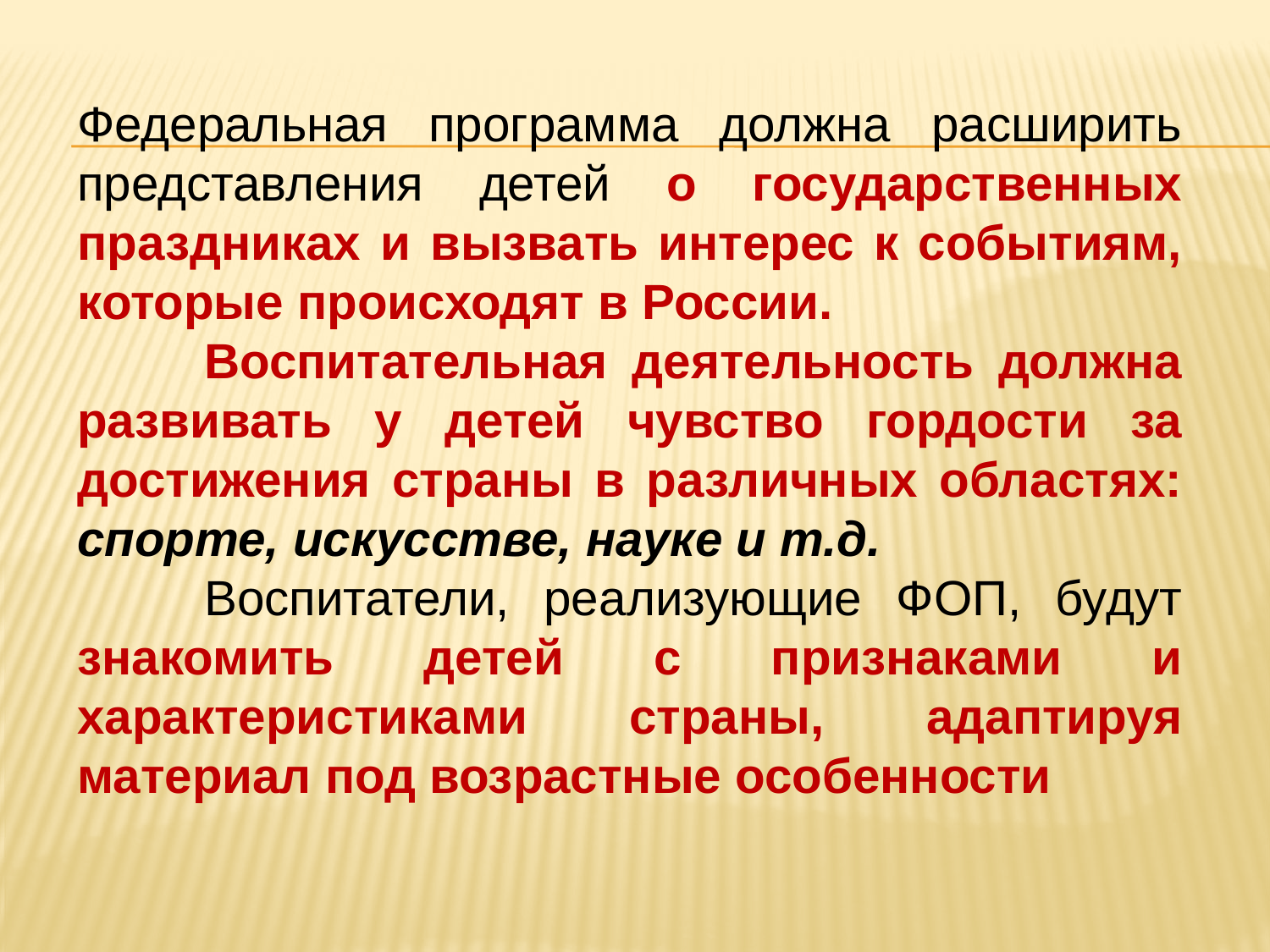

Федеральная программа должна расширить представления детей о государственных праздниках и вызвать интерес к событиям, которые происходят в России.
	Воспитательная деятельность должна развивать у детей чувство гордости за достижения страны в различных областях: спорте, искусстве, науке и т.д.
	Воспитатели, реализующие ФОП, будут знакомить детей с признаками и характеристиками страны, адаптируя материал под возрастные особенности